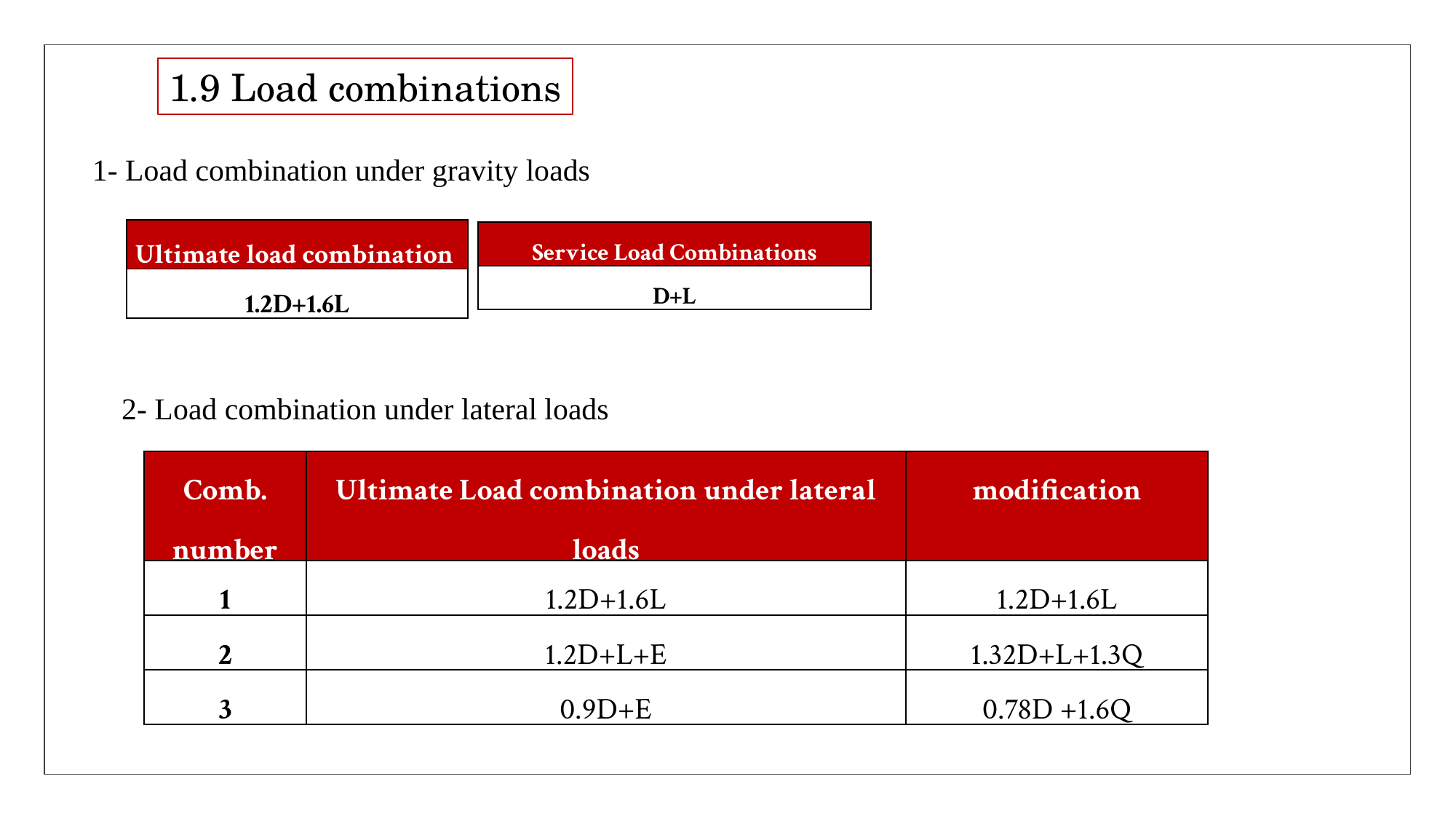

1.9 Load combinations
1- Load combination under gravity loads
| Ultimate load combination |
| --- |
| 1.2D+1.6L |
| Service Load Combinations |
| --- |
| D+L |
2- Load combination under lateral loads
| Comb. number | Ultimate Load combination under lateral loads | modification |
| --- | --- | --- |
| 1 | 1.2D+1.6L | 1.2D+1.6L |
| 2 | 1.2D+L+E | 1.32D+L+1.3Q |
| 3 | 0.9D+E | 0.78D +1.6Q |